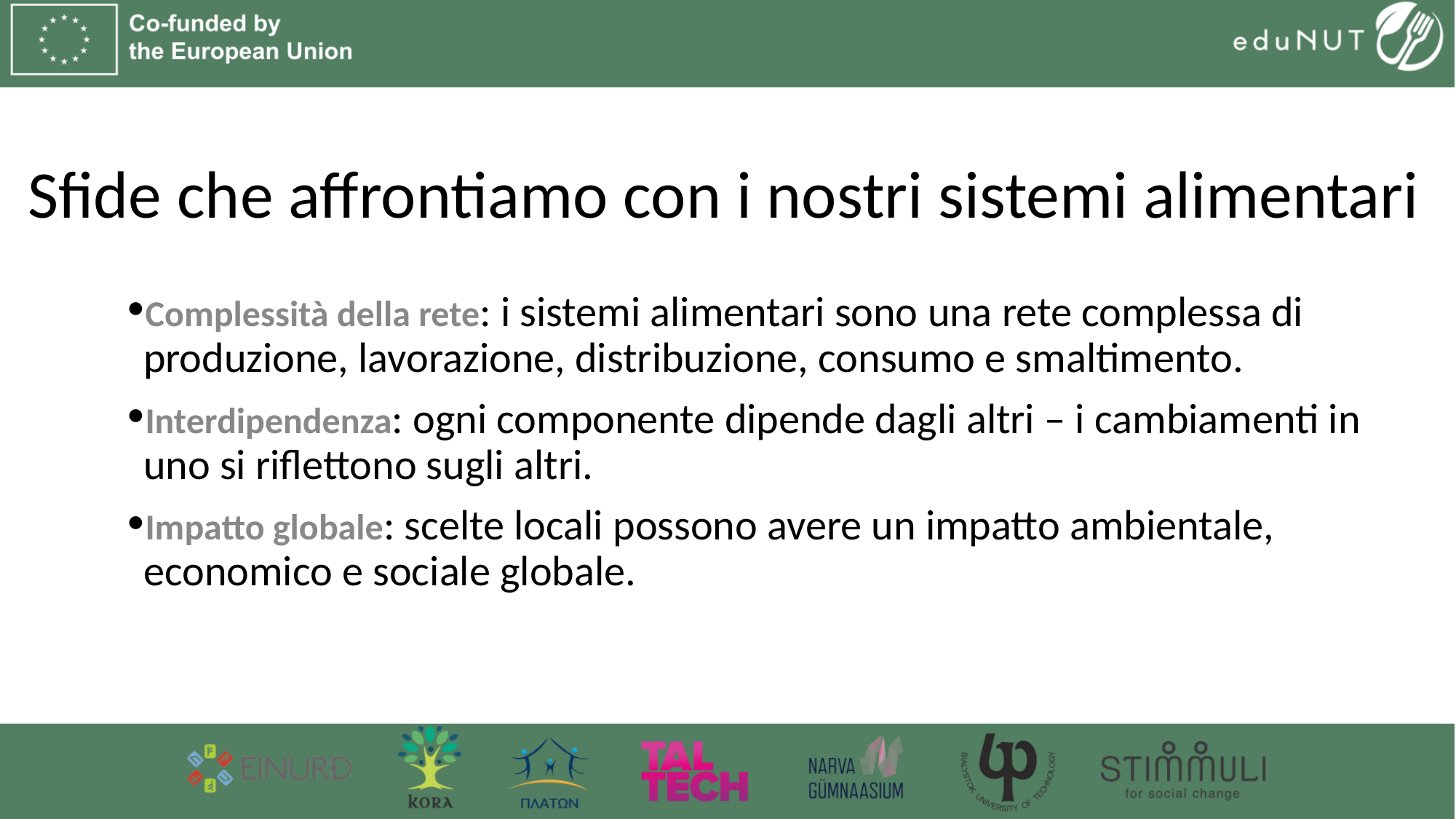

# Sfide che affrontiamo con i nostri sistemi alimentari
Complessità della rete: i sistemi alimentari sono una rete complessa di produzione, lavorazione, distribuzione, consumo e smaltimento.
Interdipendenza: ogni componente dipende dagli altri – i cambiamenti in uno si riflettono sugli altri.
Impatto globale: scelte locali possono avere un impatto ambientale, economico e sociale globale.